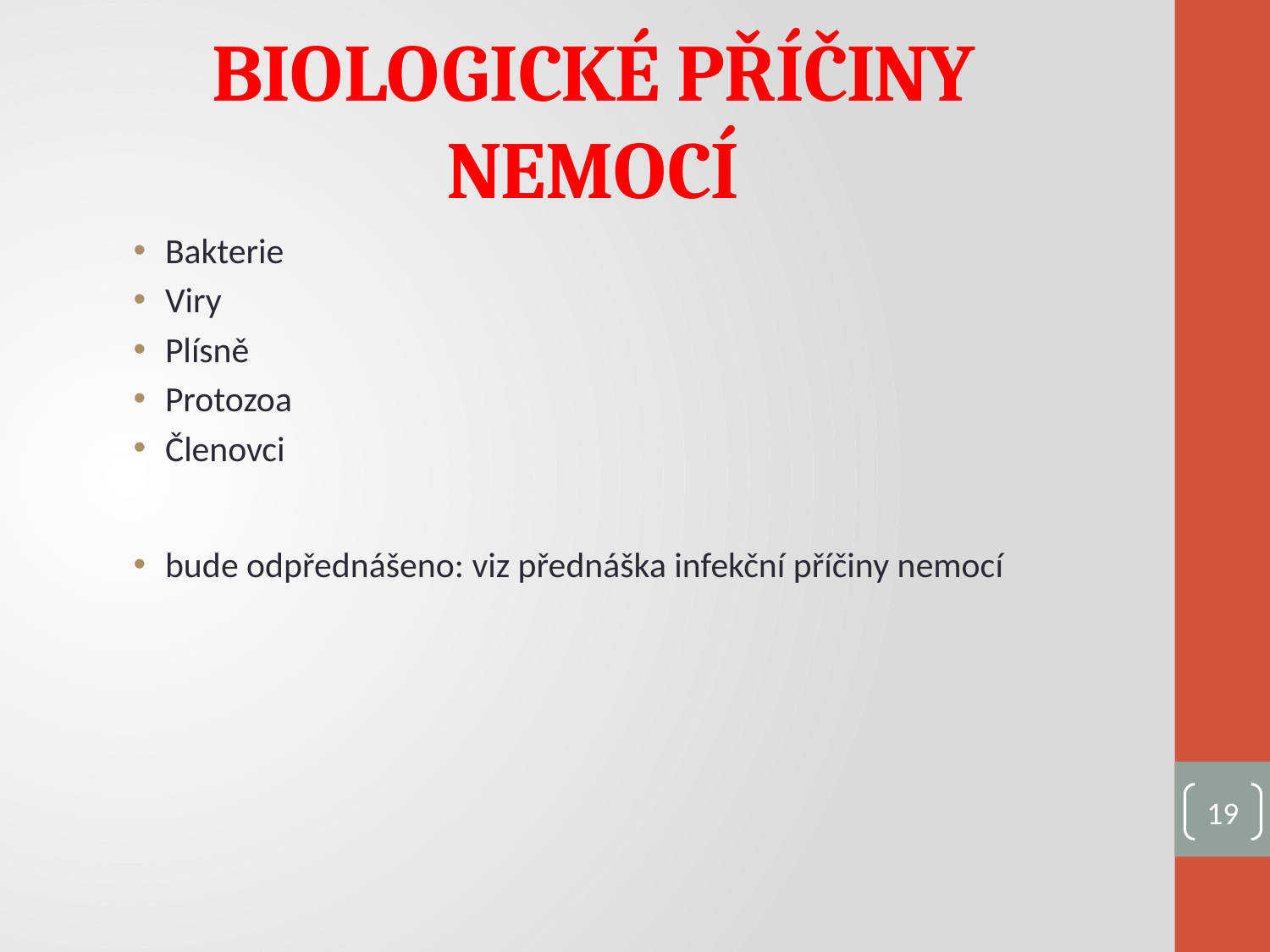

# BIOLOGICKÉ PŘÍČINY NEMOCÍ
Bakterie
Viry
Plísně
Protozoa
Členovci

bude odpřednášeno: viz přednáška infekční příčiny nemocí
19